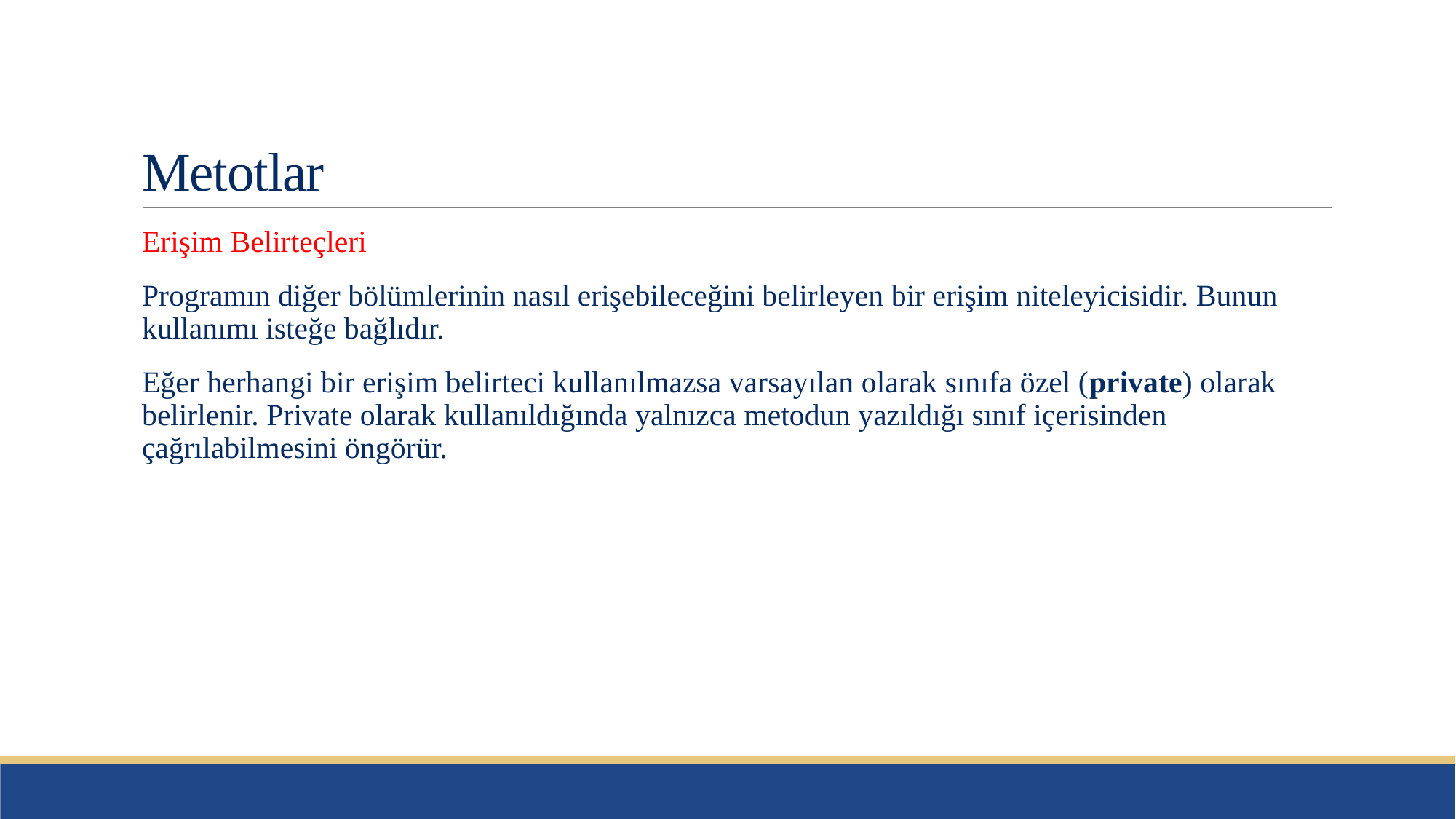

# Metotlar
Erişim Belirteçleri
Programın diğer bölümlerinin nasıl erişebileceğini belirleyen bir erişim niteleyicisidir. Bunun kullanımı isteğe bağlıdır.
Eğer herhangi bir erişim belirteci kullanılmazsa varsayılan olarak sınıfa özel (private) olarak belirlenir. Private olarak kullanıldığında yalnızca metodun yazıldığı sınıf içerisinden çağrılabilmesini öngörür.